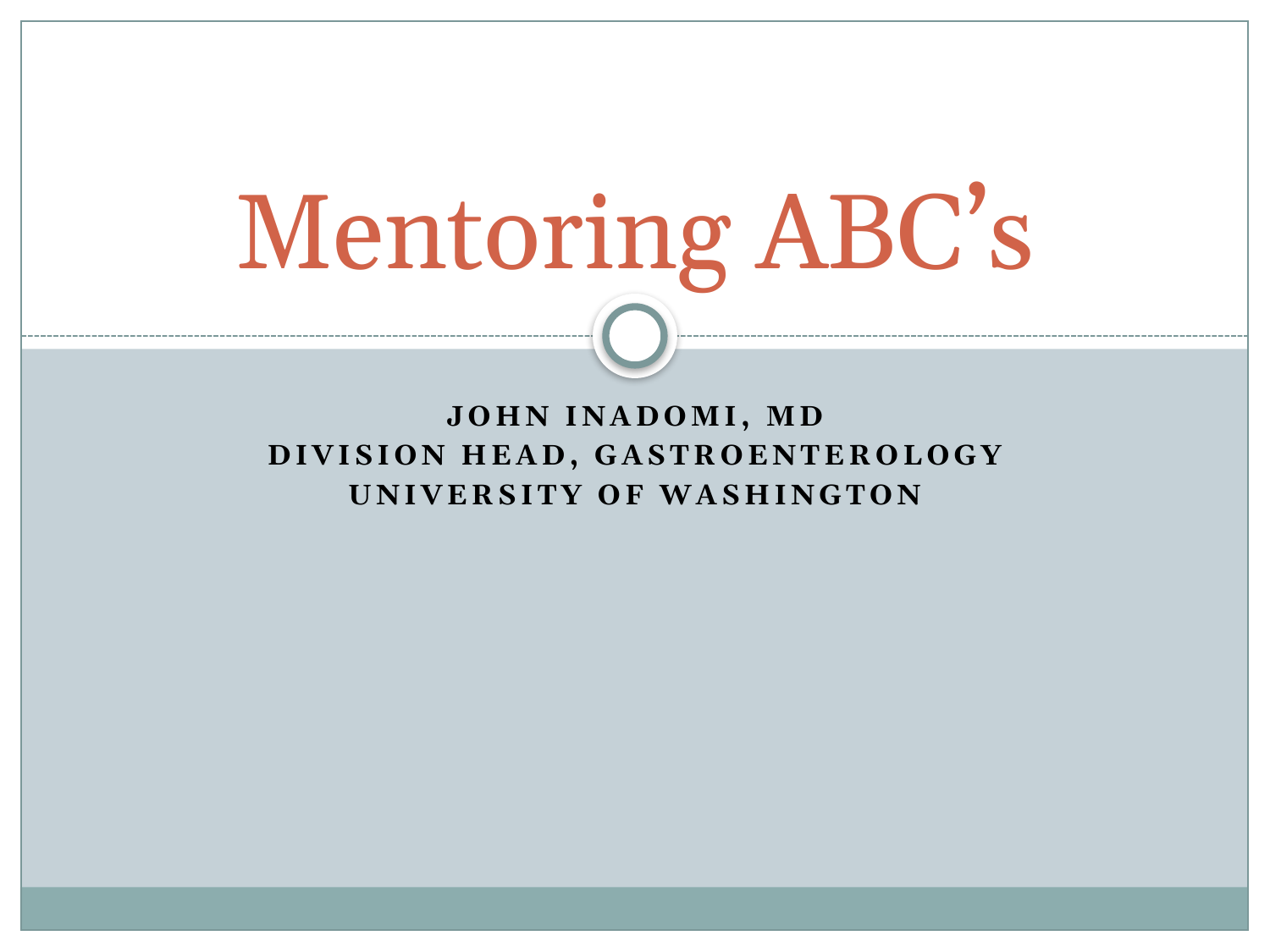

# Mentoring ABC’s
John Inadomi, MD
Division Head, Gastroenterology
University of Washington